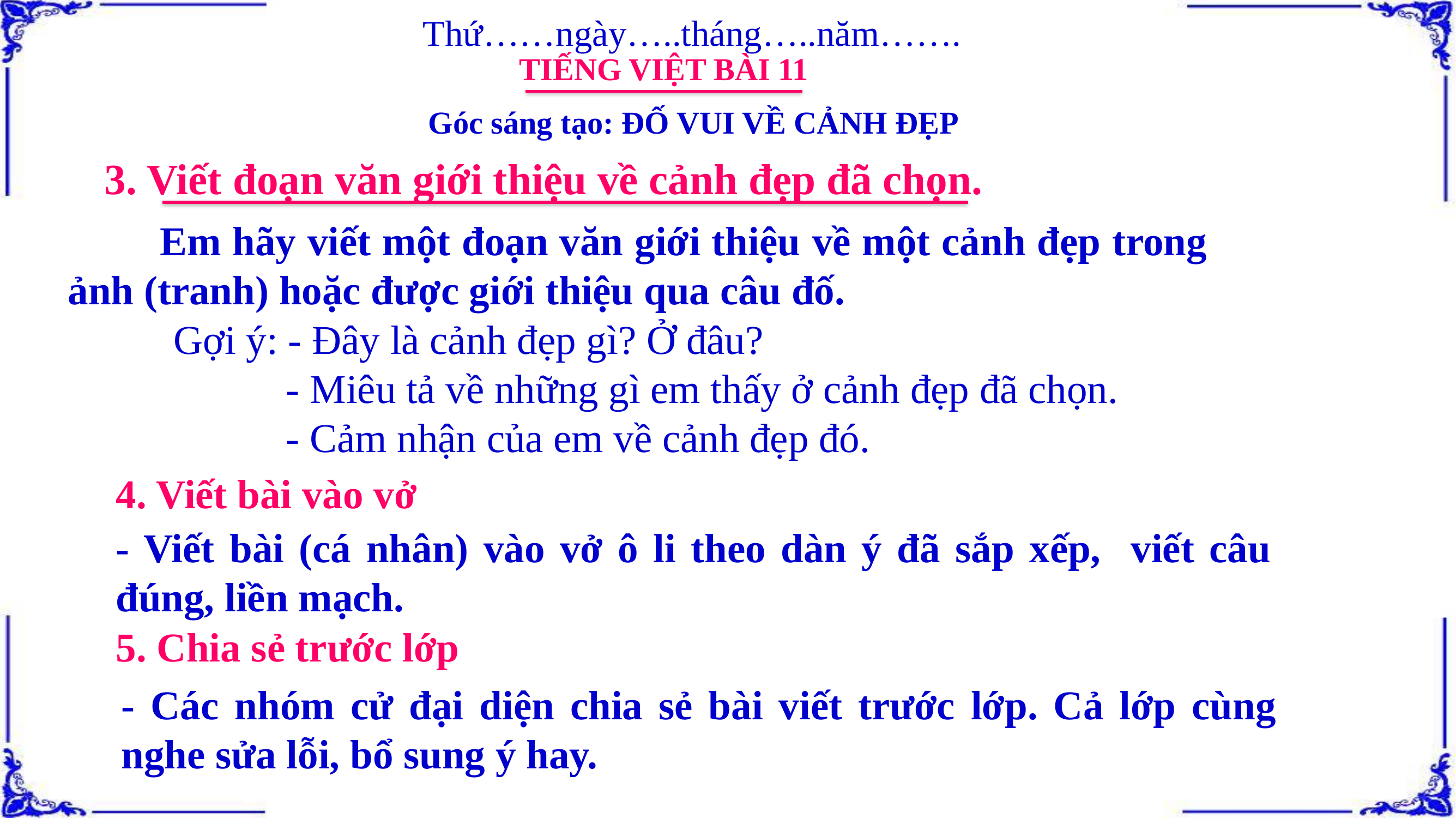

Thứ……ngày…..tháng…..năm…….
TIẾNG VIỆT BÀI 11
Góc sáng tạo: ĐỐ VUI VỀ CẢNH ĐẸP
3. Viết đoạn văn giới thiệu về cảnh đẹp đã chọn.
        Em hãy viết một đoạn văn giới thiệu về một cảnh đẹp trong ảnh (tranh) hoặc được giới thiệu qua câu đố.
Gợi ý: - Đây là cảnh đẹp gì? Ở đâu?
           - Miêu tả về những gì em thấy ở cảnh đẹp đã chọn.
           - Cảm nhận của em về cảnh đẹp đó.
4. Viết bài vào vở
- Viết bài (cá nhân) vào vở ô li theo dàn ý đã sắp xếp,  viết câu đúng, liền mạch.
5. Chia sẻ trước lớp
- Các nhóm cử đại diện chia sẻ bài viết trước lớp. Cả lớp cùng nghe sửa lỗi, bổ sung ý hay.